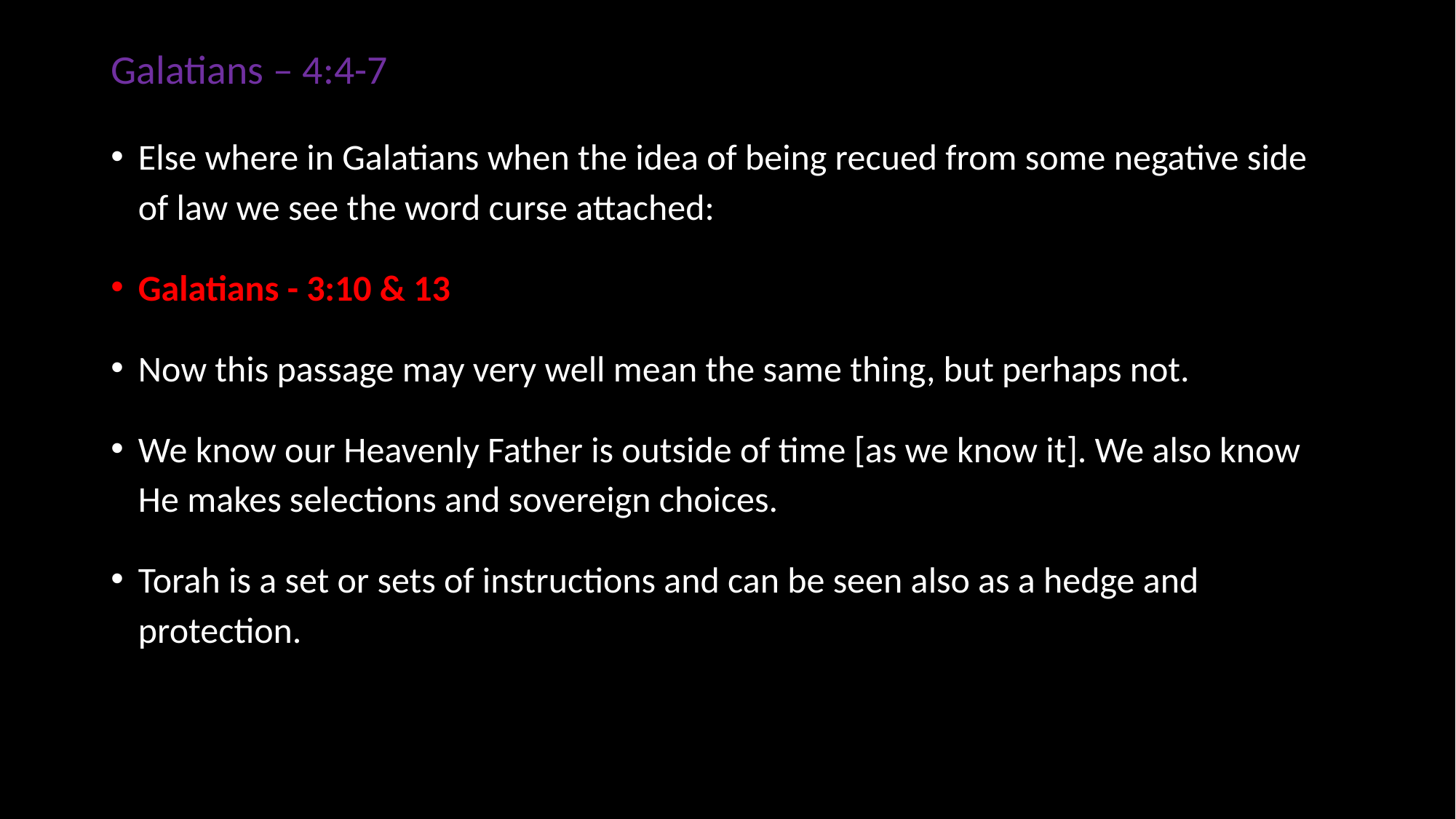

# Galatians – 4:4-7
Else where in Galatians when the idea of being recued from some negative side of law we see the word curse attached:
Galatians - 3:10 & 13
Now this passage may very well mean the same thing, but perhaps not.
We know our Heavenly Father is outside of time [as we know it]. We also know He makes selections and sovereign choices.
Torah is a set or sets of instructions and can be seen also as a hedge and protection.